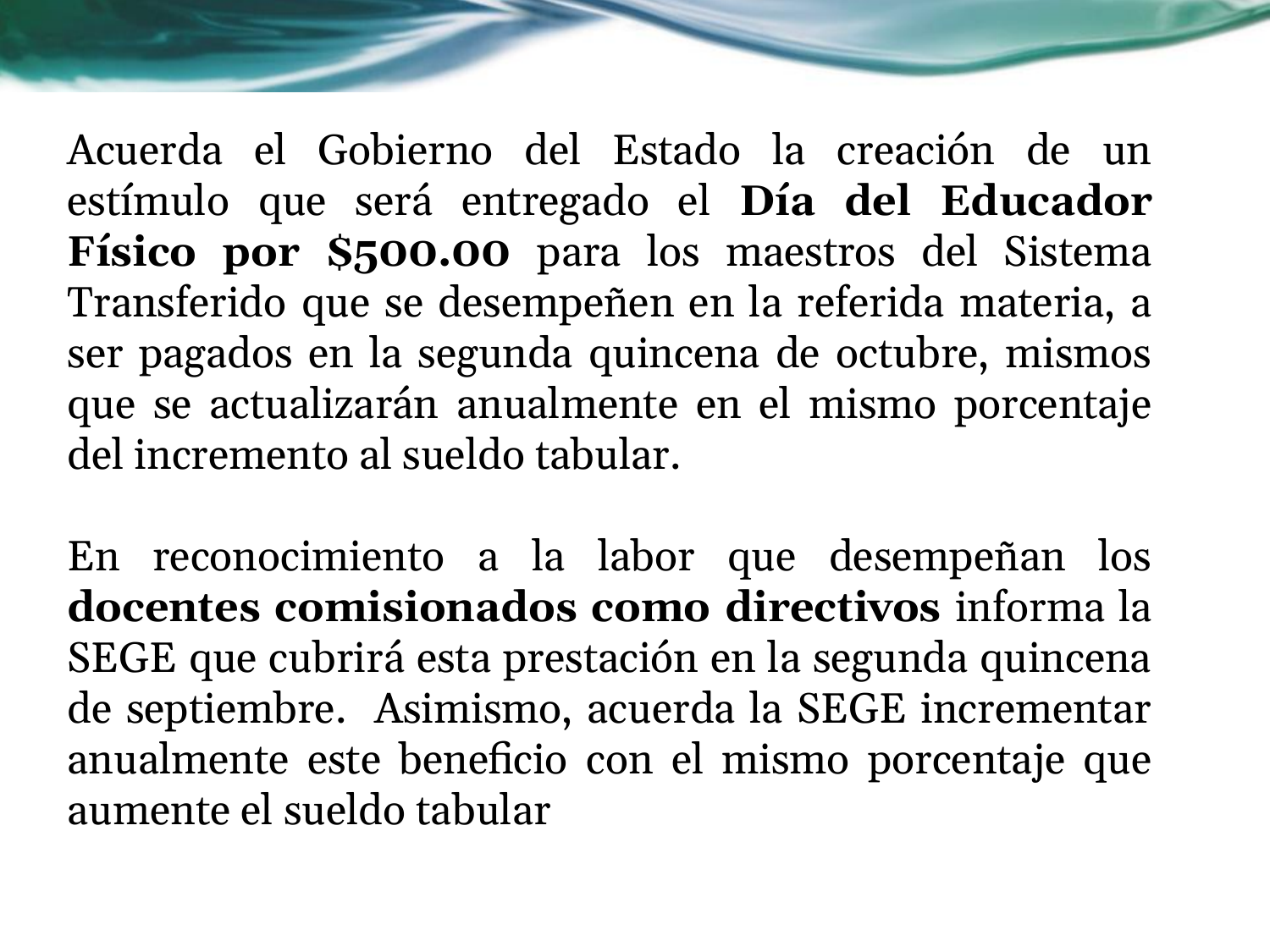

Acuerda el Gobierno del Estado la creación de un estímulo que será entregado el Día del Educador Físico por $500.00 para los maestros del Sistema Transferido que se desempeñen en la referida materia, a ser pagados en la segunda quincena de octubre, mismos que se actualizarán anualmente en el mismo porcentaje del incremento al sueldo tabular.

En reconocimiento a la labor que desempeñan los docentes comisionados como directivos informa la SEGE que cubrirá esta prestación en la segunda quincena de septiembre.  Asimismo, acuerda la SEGE incrementar anualmente este beneficio con el mismo porcentaje que aumente el sueldo tabular